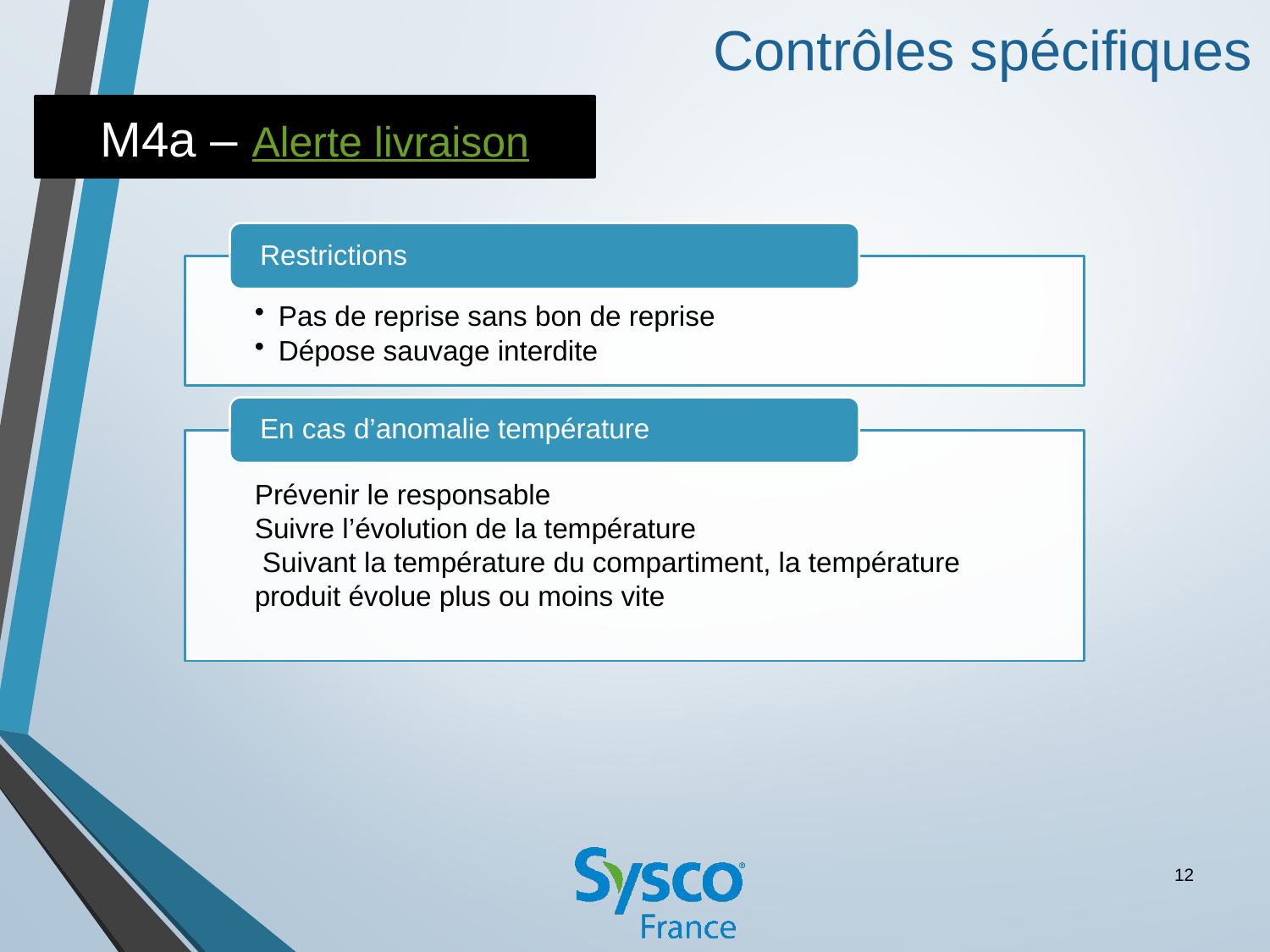

Contrôles spécifiques
M4a – Alerte livraison
Pas de reprise sans bon de reprise
Dépose sauvage interdite
Restrictions
Prévenir le responsable
Suivre l’évolution de la température
 Suivant la température du compartiment, la température produit évolue plus ou moins vite

En cas d’anomalie température
12